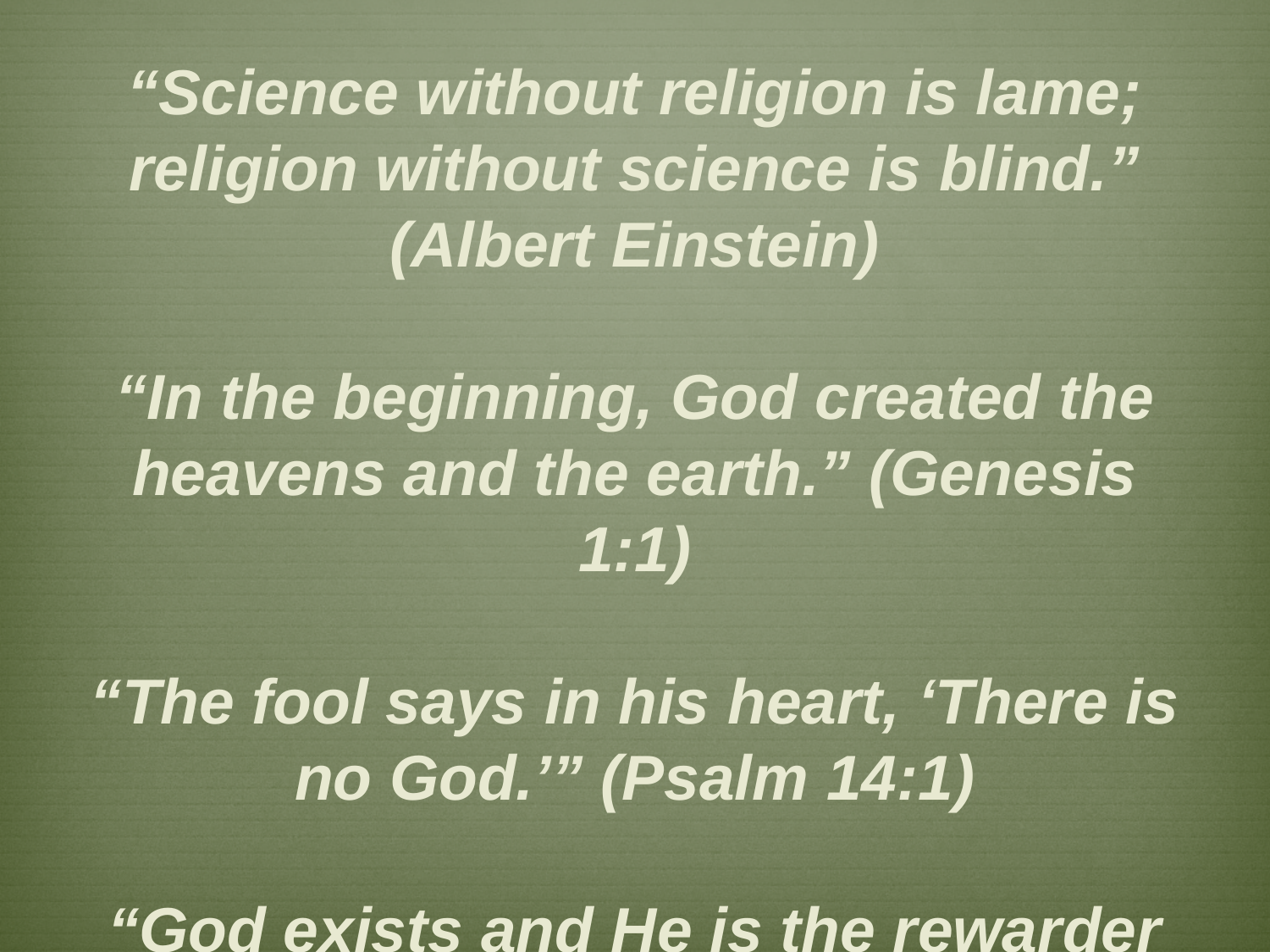

“Science without religion is lame; religion without science is blind.” (Albert Einstein)

“In the beginning, God created the heavens and the earth.” (Genesis 1:1)

“The fool says in his heart, ‘There is no God.’” (Psalm 14:1)

“God exists and He is the rewarder of those who diligently seek Him” (Heb. 11:6).